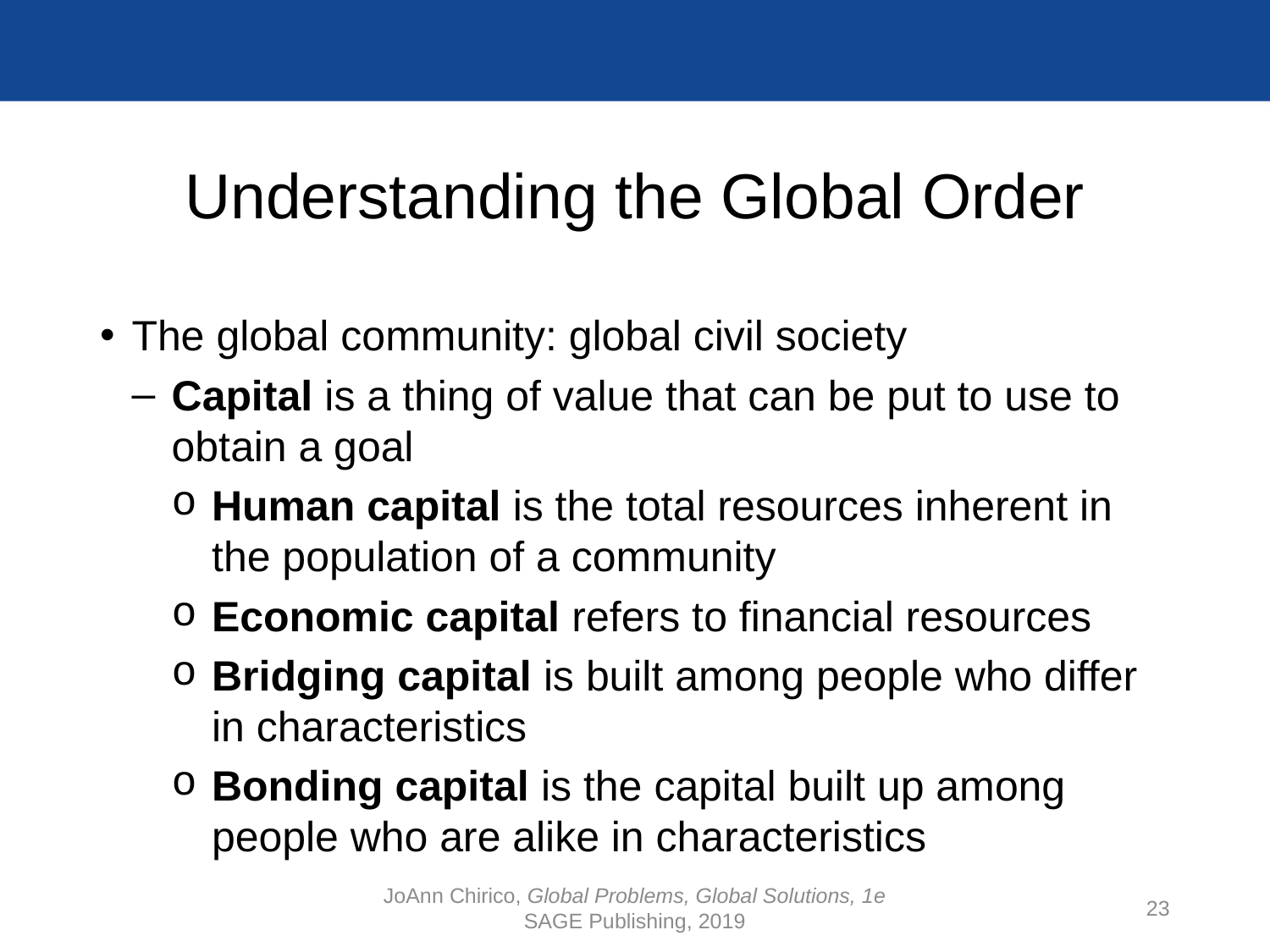

# Understanding the Global Order
The global community: global civil society
Capital is a thing of value that can be put to use to obtain a goal
Human capital is the total resources inherent in the population of a community
Economic capital refers to financial resources
Bridging capital is built among people who differ in characteristics
Bonding capital is the capital built up among people who are alike in characteristics
JoAnn Chirico, Global Problems, Global Solutions, 1e
SAGE Publishing, 2019
23